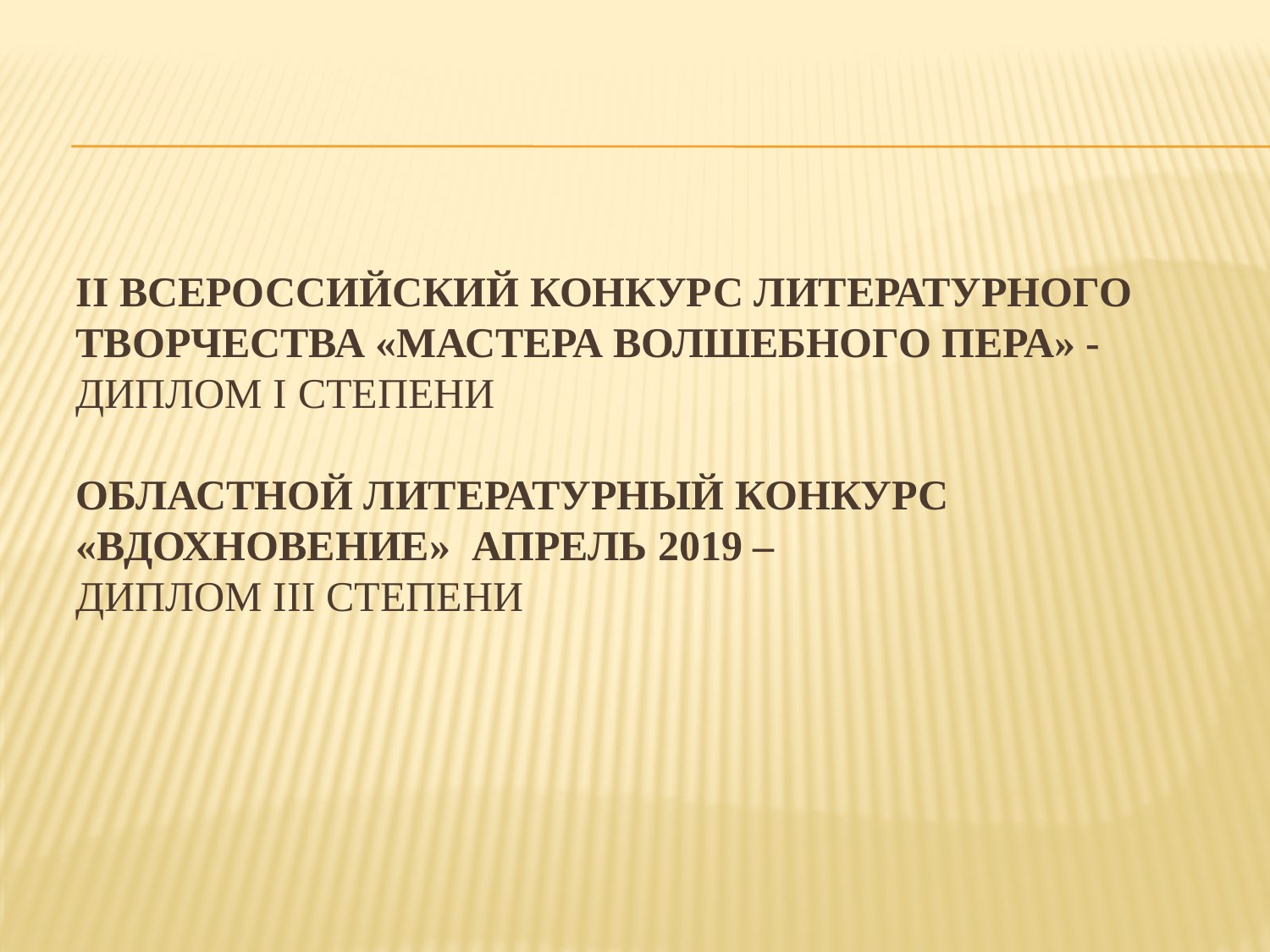

# II Всероссийский конкурс литературного творчества «Мастера волшебного пера» -Диплом I степени Областной литературный конкурс  «Вдохновение»  апрель 2019 – Диплом III степени